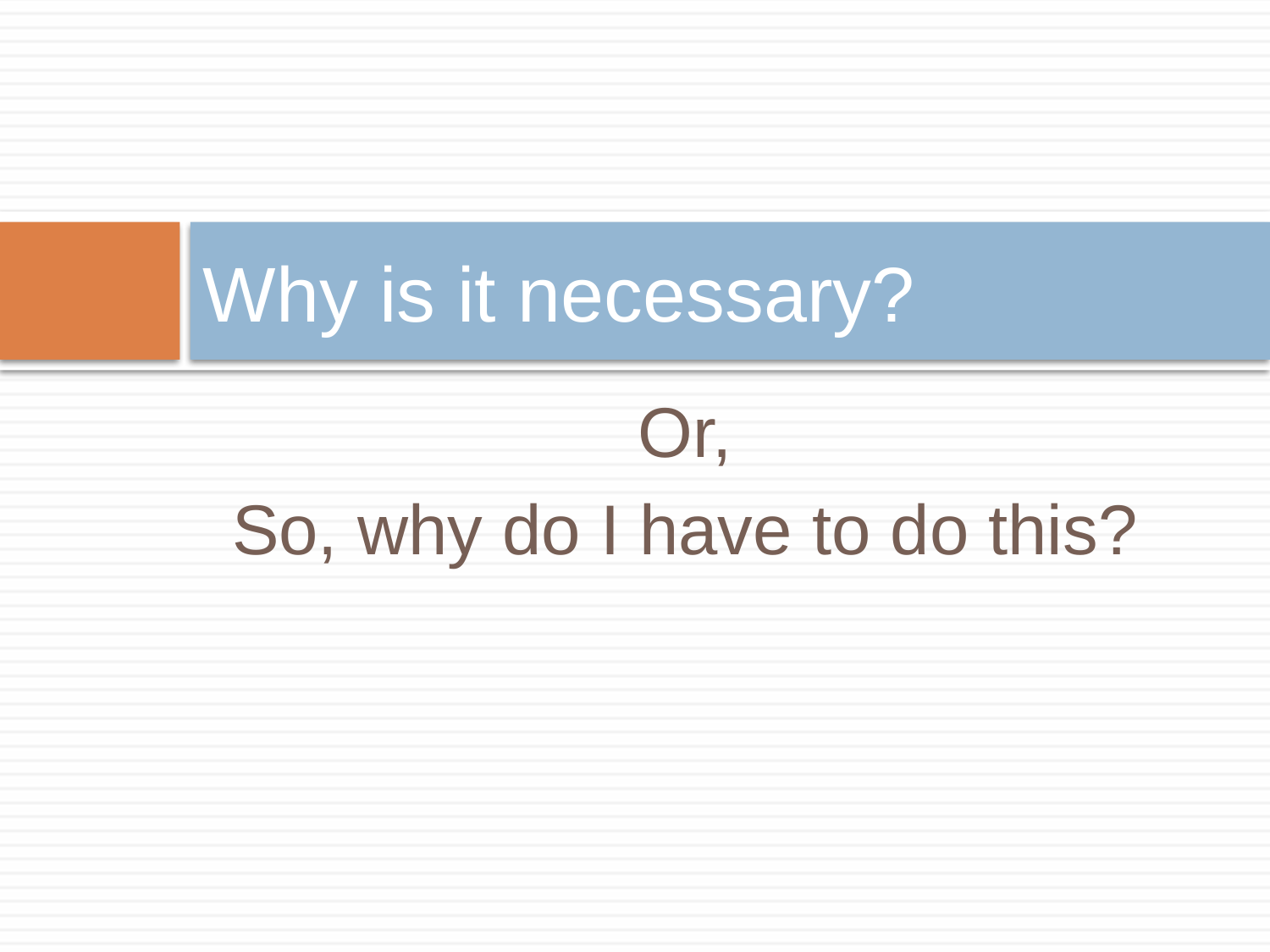

# Why is it necessary?
Or,
So, why do I have to do this?